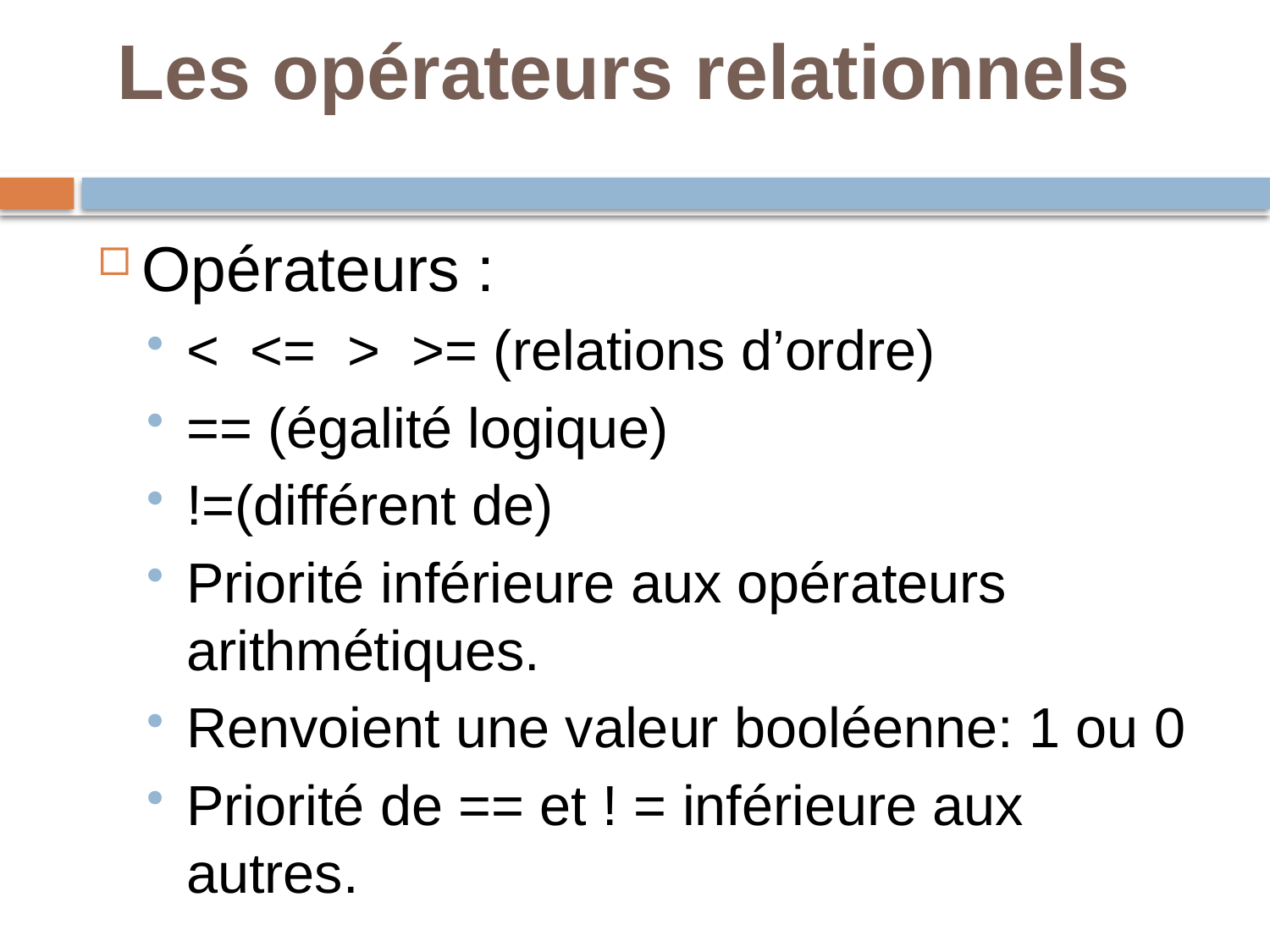

Les opérateurs relationnels
Opérateurs :
<  <=  >  >= (relations d’ordre)
== (égalité logique)
!=(différent de)
Priorité inférieure aux opérateurs arithmétiques.
Renvoient une valeur booléenne: 1 ou 0
Priorité de == et ! = inférieure aux autres.